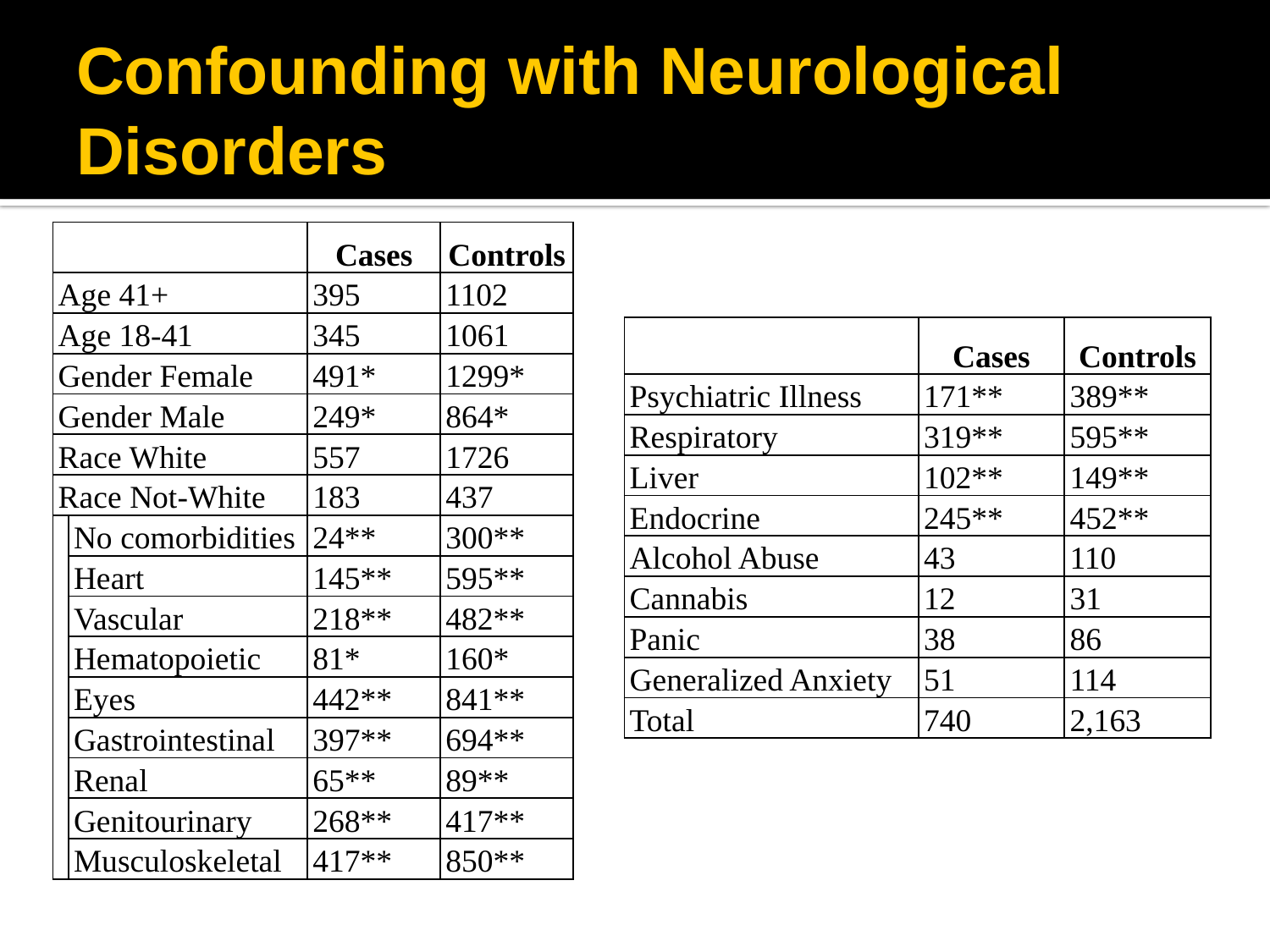

# Confounding with Neurological Disorders
|  |  | Cases | Controls |
| --- | --- | --- | --- |
| Age 41+ |  | 395 | 1102 |
| Age 18-41 |  | 345 | 1061 |
| Gender Female |  | 491\* | 1299\* |
| Gender Male |  | 249\* | 864\* |
| Race White |  | 557 | 1726 |
| Race Not-White |  | 183 | 437 |
|  | No comorbidities | 24\*\* | 300\*\* |
|  | Heart | 145\*\* | 595\*\* |
|  | Vascular | 218\*\* | 482\*\* |
|  | Hematopoietic | 81\* | 160\* |
|  | Eyes | 442\*\* | 841\*\* |
|  | Gastrointestinal | 397\*\* | 694\*\* |
|  | Renal | 65\*\* | 89\*\* |
|  | Genitourinary | 268\*\* | 417\*\* |
|  | Musculoskeletal | 417\*\* | 850\*\* |
|  | Cases | Controls |
| --- | --- | --- |
| Psychiatric Illness | 171\*\* | 389\*\* |
| Respiratory | 319\*\* | 595\*\* |
| Liver | 102\*\* | 149\*\* |
| Endocrine | 245\*\* | 452\*\* |
| Alcohol Abuse | 43 | 110 |
| Cannabis | 12 | 31 |
| Panic | 38 | 86 |
| Generalized Anxiety | 51 | 114 |
| Total | 740 | 2,163 |